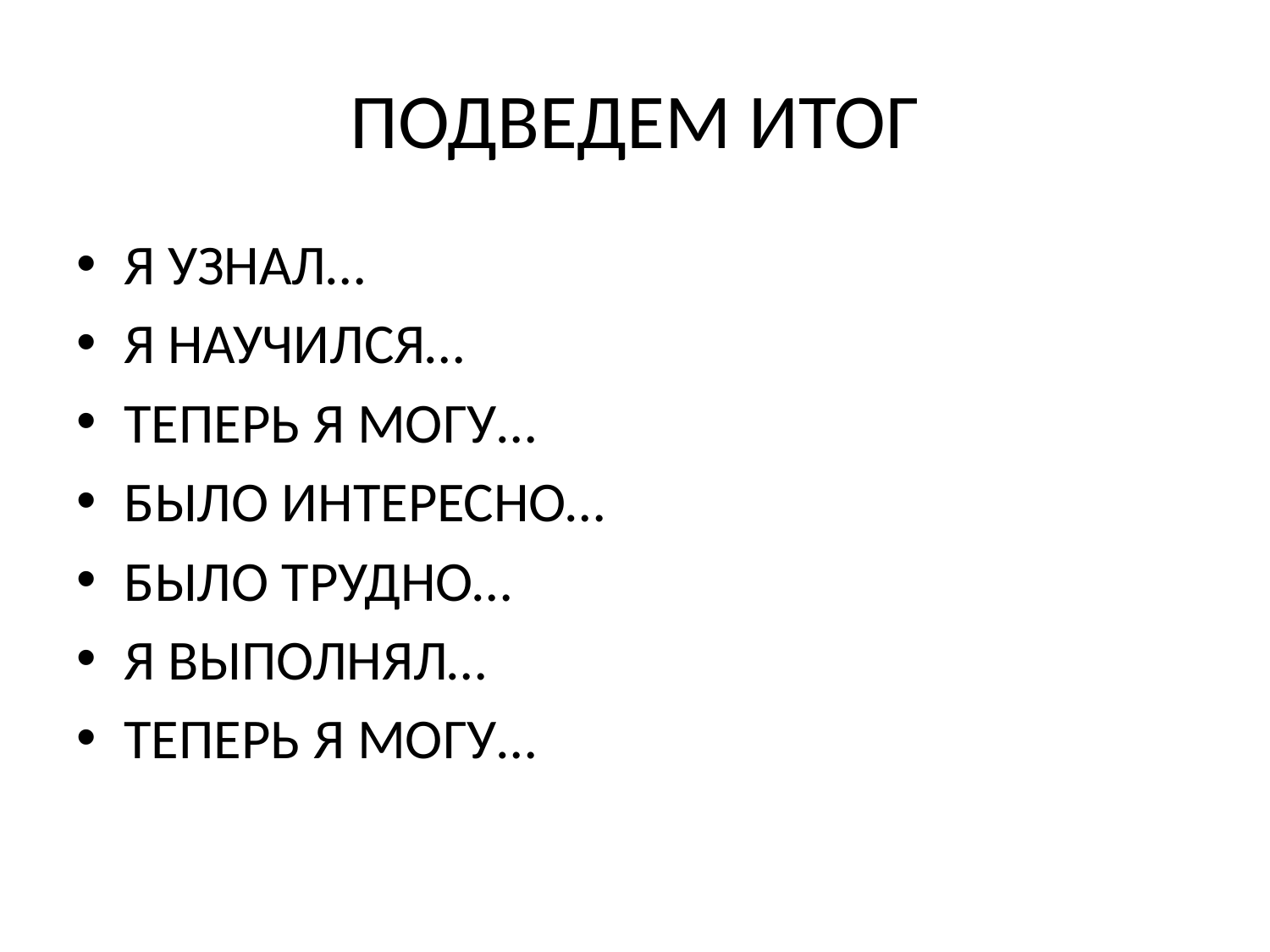

# ПОДВЕДЕМ ИТОГ
Я УЗНАЛ…
Я НАУЧИЛСЯ…
ТЕПЕРЬ Я МОГУ…
БЫЛО ИНТЕРЕСНО…
БЫЛО ТРУДНО…
Я ВЫПОЛНЯЛ…
ТЕПЕРЬ Я МОГУ…